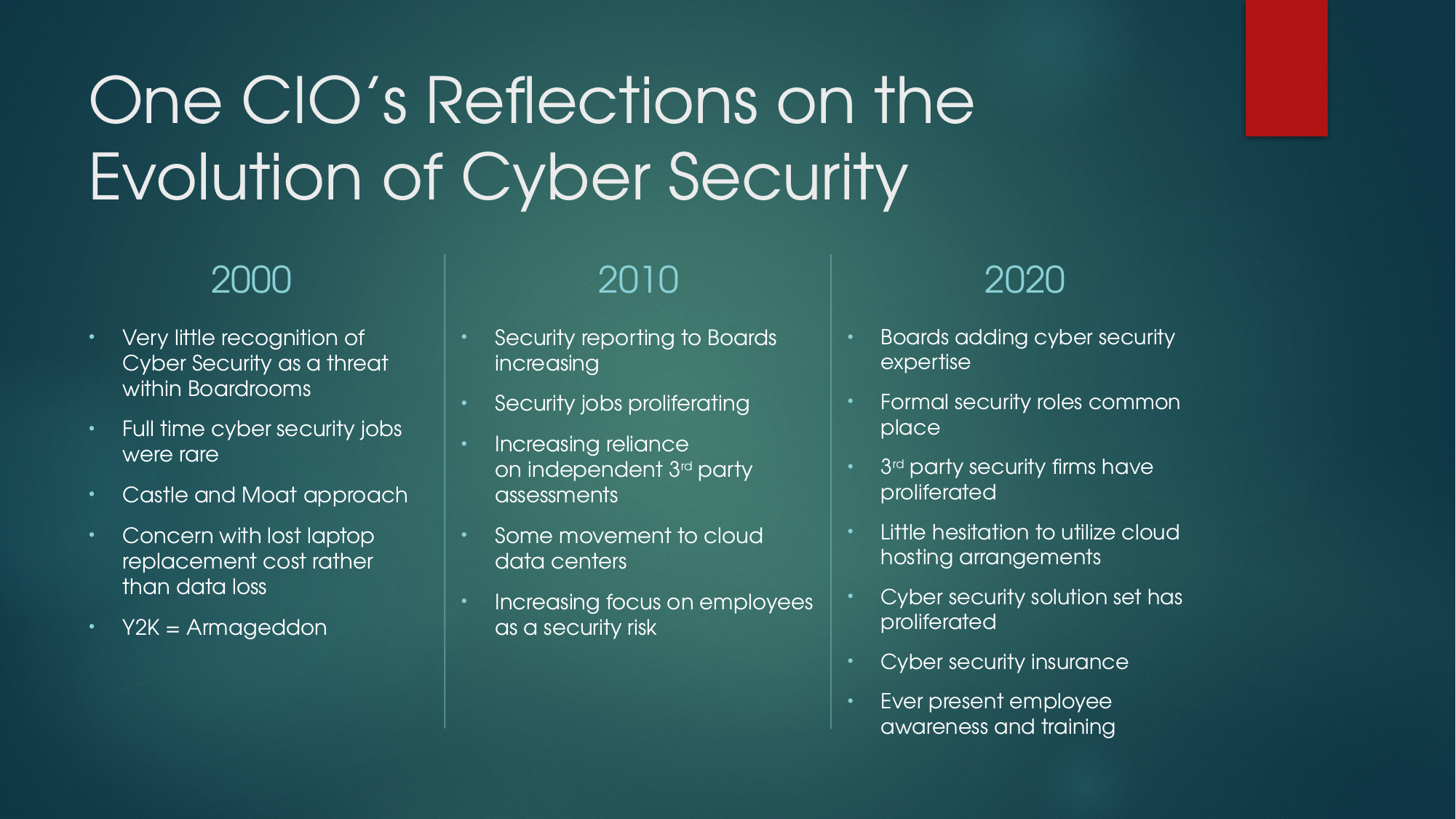

# One CIO’s Reflections on the Evolution of Cyber Security
2000
2010
2020
Very little recognition of Cyber Security as a threat within Boardrooms
Full time cyber security jobs were rare
Castle and Moat approach
Concern with lost laptop replacement cost rather than data loss
Y2K = Armageddon

Security reporting to Boards increasing
Security jobs proliferating
Increasing reliance on independent 3rd party assessments
Some movement to cloud data centers
Increasing focus on employees as a security risk

Boards adding cyber security expertise
Formal security roles common place
3rd party security firms have proliferated
Little hesitation to utilize cloud hosting arrangements
Cyber security solution set has proliferated
Cyber security insurance
Ever present employee awareness and training